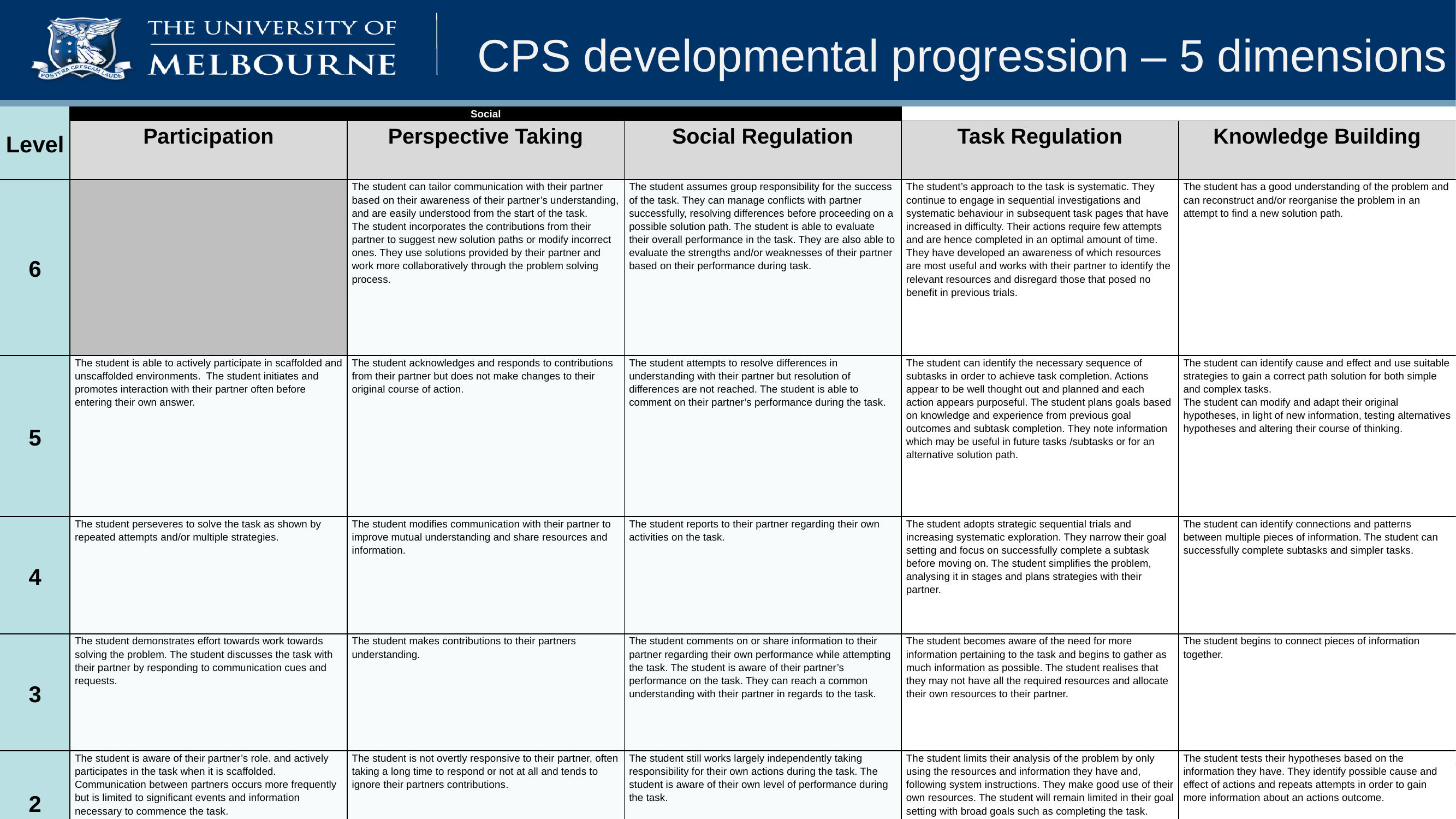

CPS developmental progression – 5 dimensions
| Level | Social |  |  | Cognitive |  |
| --- | --- | --- | --- | --- | --- |
|  | Participation | Perspective Taking | Social Regulation | Task Regulation | Knowledge Building |
| 6 |  | The student can tailor communication with their partner based on their awareness of their partner’s understanding, and are easily understood from the start of the task. The student incorporates the contributions from their partner to suggest new solution paths or modify incorrect ones. They use solutions provided by their partner and work more collaboratively through the problem solving process. | The student assumes group responsibility for the success of the task. They can manage conflicts with partner successfully, resolving differences before proceeding on a possible solution path. The student is able to evaluate their overall performance in the task. They are also able to evaluate the strengths and/or weaknesses of their partner based on their performance during task. | The student’s approach to the task is systematic. They continue to engage in sequential investigations and systematic behaviour in subsequent task pages that have increased in difficulty. Their actions require few attempts and are hence completed in an optimal amount of time. They have developed an awareness of which resources are most useful and works with their partner to identify the relevant resources and disregard those that posed no benefit in previous trials. | The student has a good understanding of the problem and can reconstruct and/or reorganise the problem in an attempt to find a new solution path. |
| 5 | The student is able to actively participate in scaffolded and unscaffolded environments. The student initiates and promotes interaction with their partner often before entering their own answer. | The student acknowledges and responds to contributions from their partner but does not make changes to their original course of action. | The student attempts to resolve differences in understanding with their partner but resolution of differences are not reached. The student is able to comment on their partner’s performance during the task. | The student can identify the necessary sequence of subtasks in order to achieve task completion. Actions appear to be well thought out and planned and each action appears purposeful. The student plans goals based on knowledge and experience from previous goal outcomes and subtask completion. They note information which may be useful in future tasks /subtasks or for an alternative solution path. | The student can identify cause and effect and use suitable strategies to gain a correct path solution for both simple and complex tasks. The student can modify and adapt their original hypotheses, in light of new information, testing alternatives hypotheses and altering their course of thinking. |
| 4 | The student perseveres to solve the task as shown by repeated attempts and/or multiple strategies. | The student modifies communication with their partner to improve mutual understanding and share resources and information. | The student reports to their partner regarding their own activities on the task. | The student adopts strategic sequential trials and increasing systematic exploration. They narrow their goal setting and focus on successfully complete a subtask before moving on. The student simplifies the problem, analysing it in stages and plans strategies with their partner. | The student can identify connections and patterns between multiple pieces of information. The student can successfully complete subtasks and simpler tasks. |
| 3 | The student demonstrates effort towards work towards solving the problem. The student discusses the task with their partner by responding to communication cues and requests. | The student makes contributions to their partners understanding. | The student comments on or share information to their partner regarding their own performance while attempting the task. The student is aware of their partner’s performance on the task. They can reach a common understanding with their partner in regards to the task. | The student becomes aware of the need for more information pertaining to the task and begins to gather as much information as possible. The student realises that they may not have all the required resources and allocate their own resources to their partner. | The student begins to connect pieces of information together. |
| 2 | The student is aware of their partner’s role. and actively participates in the task when it is scaffolded. Communication between partners occurs more frequently but is limited to significant events and information necessary to commence the task. | The student is not overtly responsive to their partner, often taking a long time to respond or not at all and tends to ignore their partners contributions. | The student still works largely independently taking responsibility for their own actions during the task. The student is aware of their own level of performance during the task. | The student limits their analysis of the problem by only using the resources and information they have and, following system instructions. They make good use of their own resources. The student will remain limited in their goal setting with broad goals such as completing the task. | The student tests their hypotheses based on the information they have. They identify possible cause and effect of actions and repeats attempts in order to gain more information about an actions outcome. |
| 1 | The student commences the task independently and task exploration is mainly directed by system instructions. The student shows limited interaction with partner. They may acknowledge communication cues by their partner but have not started to work collaboratively (i.e. sharing information or resources). Most communication occurs at the beginning of tasks and only in those tasks where the instructions are clear. |  |  | The student explores the problem space by clicking on various resources often in a random fashion. However, if the student has difficulty understanding the task they make very little attempt to explore the problem space. They engage in singular approaches to trial and error in an attempt to build knowledge of the problem space. They attempt to solve the problem through an apparent unsystematic guessing approach and tend to repeat errors or reproduce unproductive actions with no clear indication of advancing through the task within several attempts. | The student continually attempts the task with the same approach with little evidence of understanding the consequences of actions taken. The student focuses on each piece of information individually; only following the specific instructions provided. |